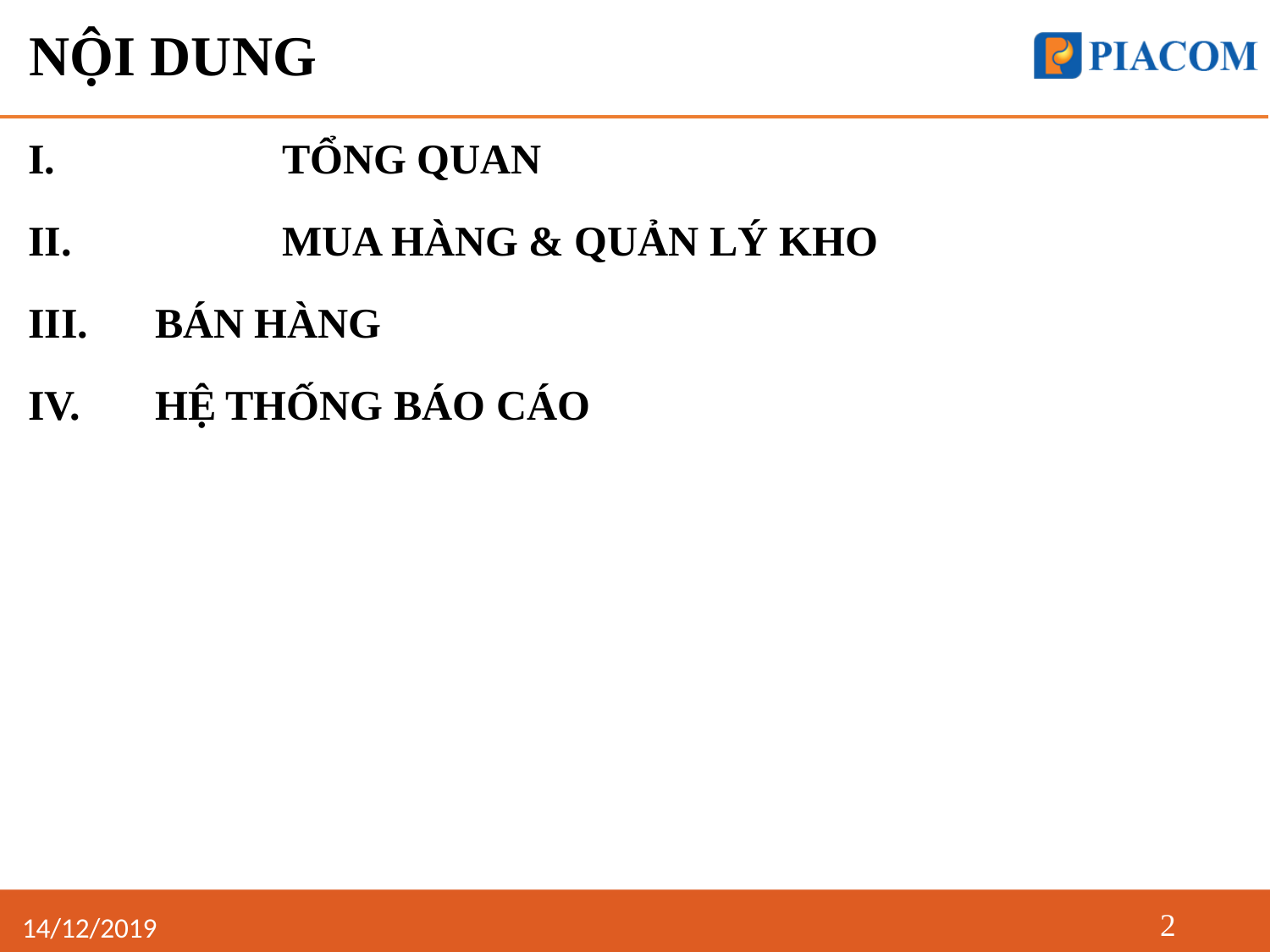

# NỘI DUNG
I.		TỔNG QUAN
II.		MUA HÀNG & QUẢN LÝ KHO
III.	BÁN HÀNG
IV.	HỆ THỐNG BÁO CÁO